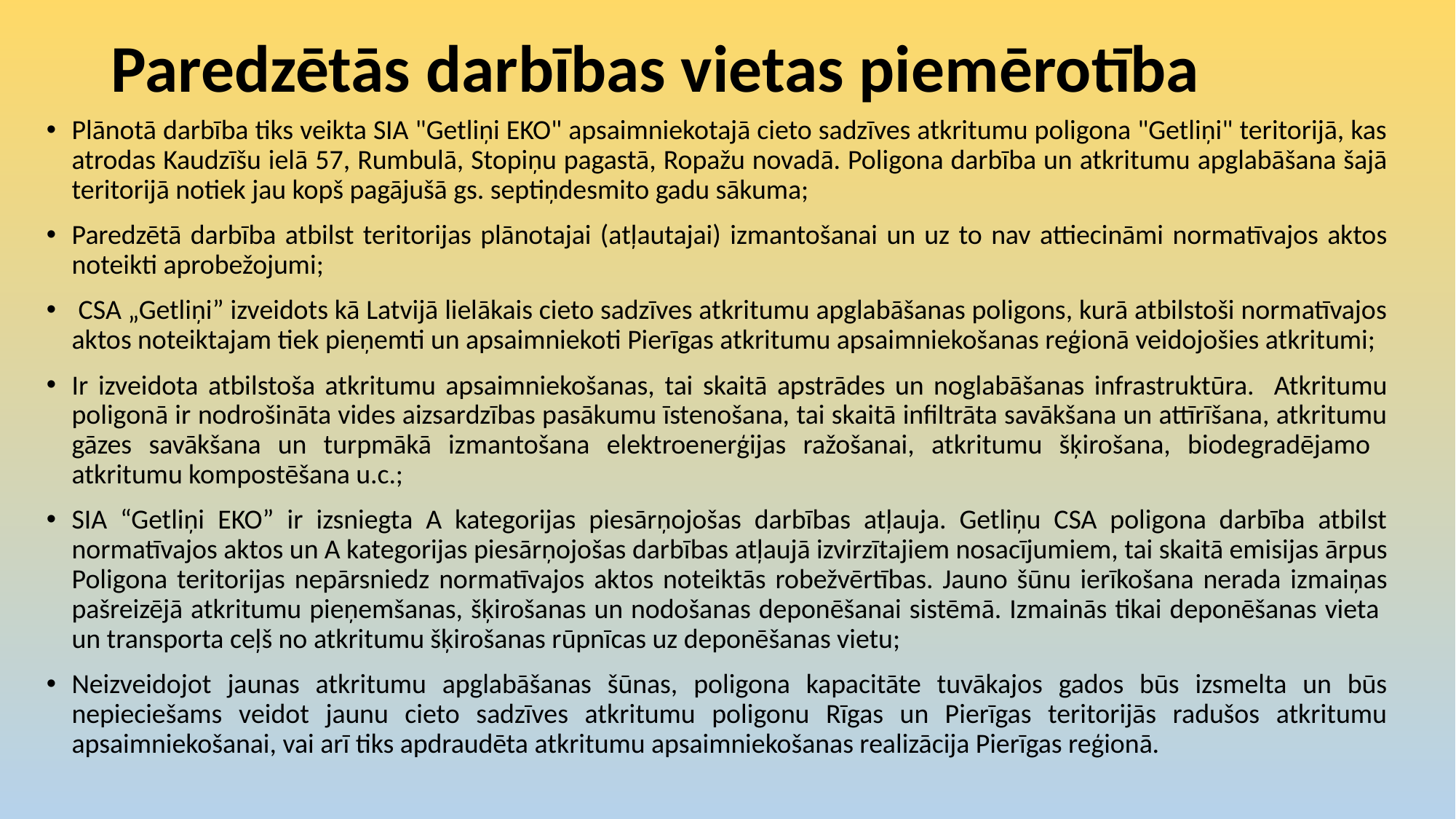

# Paredzētās darbības vietas piemērotība
Plānotā darbība tiks veikta SIA "Getliņi EKO" apsaimniekotajā cieto sadzīves atkritumu poligona "Getliņi" teritorijā, kas atrodas Kaudzīšu ielā 57, Rumbulā, Stopiņu pagastā, Ropažu novadā. Poligona darbība un atkritumu apglabāšana šajā teritorijā notiek jau kopš pagājušā gs. septiņdesmito gadu sākuma;
Paredzētā darbība atbilst teritorijas plānotajai (atļautajai) izmantošanai un uz to nav attiecināmi normatīvajos aktos noteikti aprobežojumi;
 CSA „Getliņi” izveidots kā Latvijā lielākais cieto sadzīves atkritumu apglabāšanas poligons, kurā atbilstoši normatīvajos aktos noteiktajam tiek pieņemti un apsaimniekoti Pierīgas atkritumu apsaimniekošanas reģionā veidojošies atkritumi;
Ir izveidota atbilstoša atkritumu apsaimniekošanas, tai skaitā apstrādes un noglabāšanas infrastruktūra.  Atkritumu poligonā ir nodrošināta vides aizsardzības pasākumu īstenošana, tai skaitā infiltrāta savākšana un attīrīšana, atkritumu gāzes savākšana un turpmākā izmantošana elektroenerģijas ražošanai, atkritumu šķirošana, biodegradējamo  atkritumu kompostēšana u.c.;
SIA “Getliņi EKO” ir izsniegta A kategorijas piesārņojošas darbības atļauja. Getliņu CSA poligona darbība atbilst normatīvajos aktos un A kategorijas piesārņojošas darbības atļaujā izvirzītajiem nosacījumiem, tai skaitā emisijas ārpus Poligona teritorijas nepārsniedz normatīvajos aktos noteiktās robežvērtības. Jauno šūnu ierīkošana nerada izmaiņas pašreizējā atkritumu pieņemšanas, šķirošanas un nodošanas deponēšanai sistēmā. Izmainās tikai deponēšanas vieta  un transporta ceļš no atkritumu šķirošanas rūpnīcas uz deponēšanas vietu;
Neizveidojot jaunas atkritumu apglabāšanas šūnas, poligona kapacitāte tuvākajos gados būs izsmelta un būs nepieciešams veidot jaunu cieto sadzīves atkritumu poligonu Rīgas un Pierīgas teritorijās radušos atkritumu apsaimniekošanai, vai arī tiks apdraudēta atkritumu apsaimniekošanas realizācija Pierīgas reģionā.